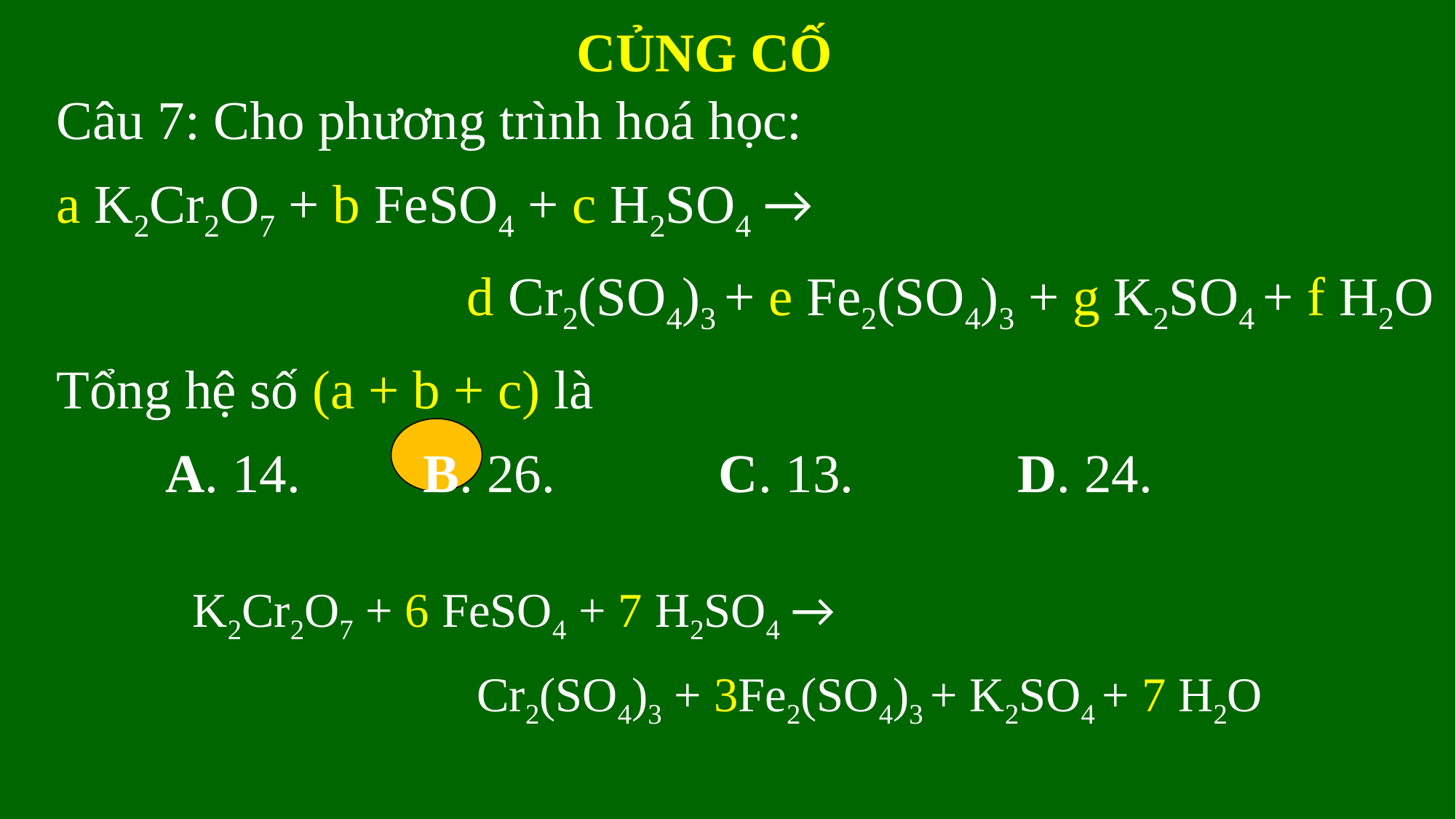

# CỦNG CỐ
Câu 7: Cho phương trình hoá học:
a K2Cr2O7 + b FeSO4 + c H2SO4 →
d Cr2(SO4)3 + e Fe2(SO4)3 + g K2SO4 + f H2O
Tổng hệ số (a + b + c) là
	A. 14.         B. 26.            C. 13.            D. 24.

K2Cr2O7 + 6 FeSO4 + 7 H2SO4 →
Cr2(SO4)3 + 3Fe2(SO4)3 + K2SO4 + 7 H2O